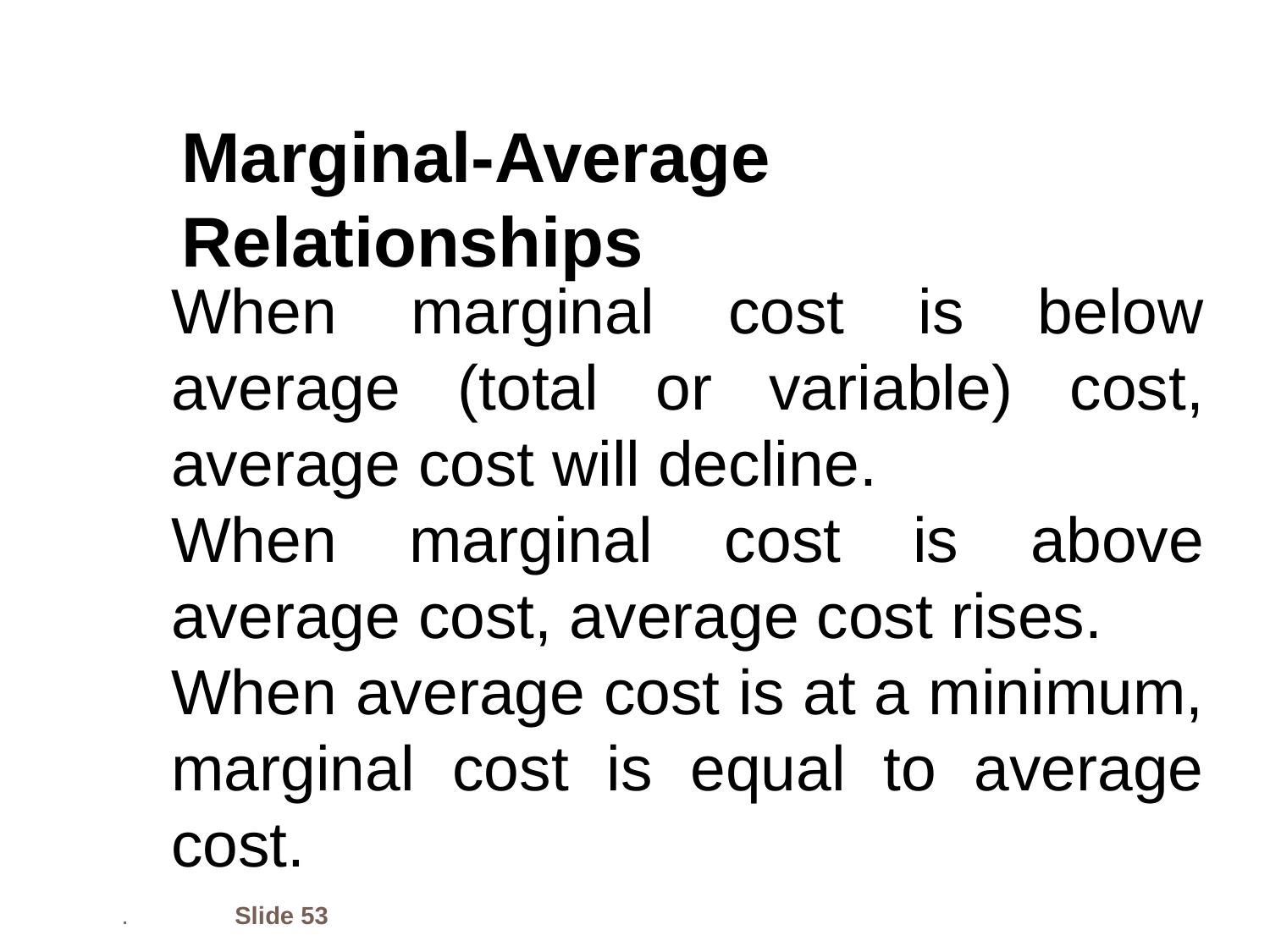

Marginal-Average Relationships
When marginal cost is below average (total or variable) cost, average cost will decline.
When marginal cost is above average cost, average cost rises.
When average cost is at a minimum, marginal cost is equal to average cost.
  .	Slide 53